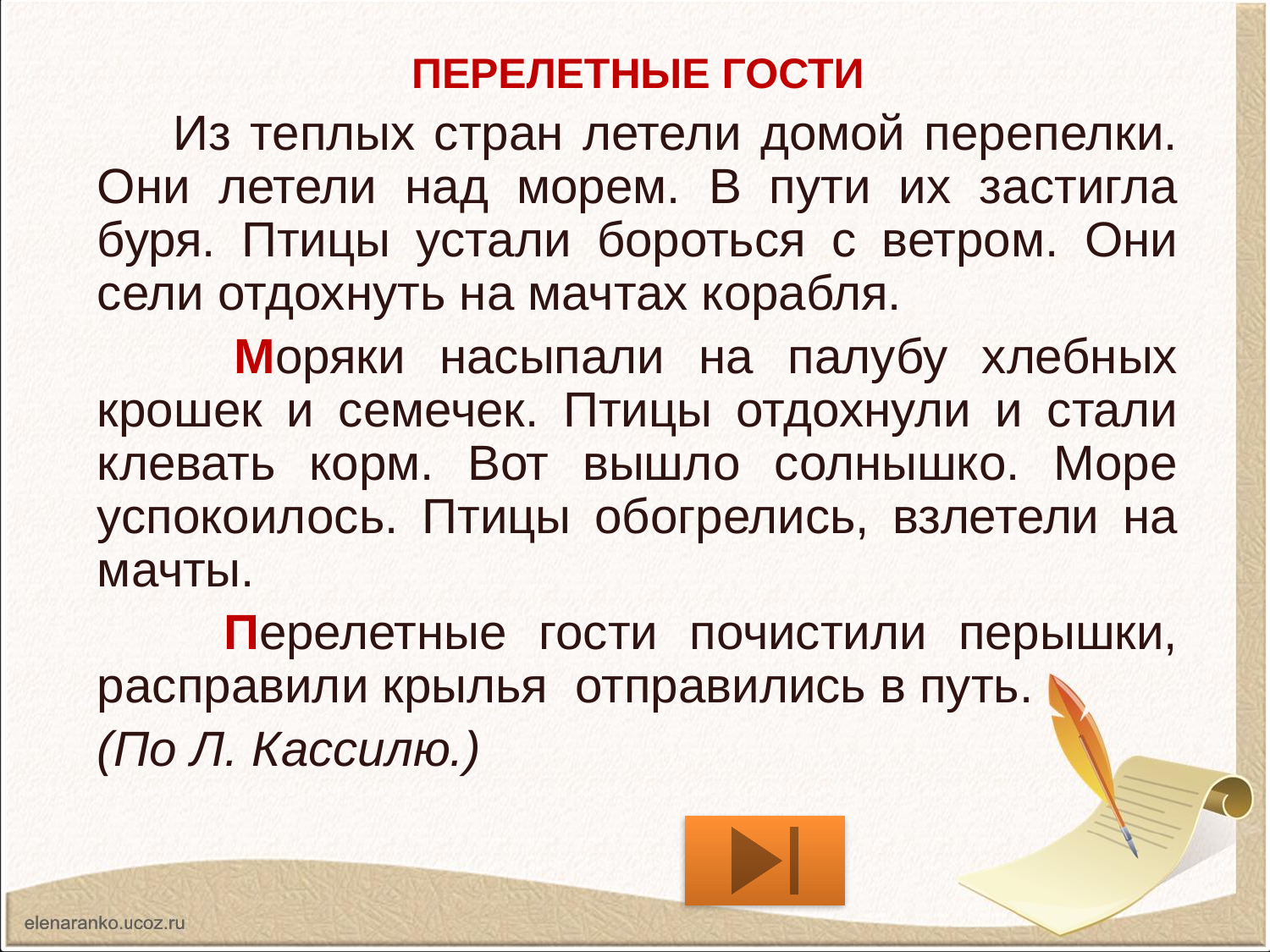

ПЕРЕЛЕТНЫЕ ГОСТИ
    Из теплых стран летели домой перепелки. Они летели над морем. В пути их застигла буря. Птицы устали бороться с ветром. Они сели отдохнуть на мачтах корабля.
    Моряки насыпали на палубу хлебных крошек и семечек. Птицы отдохнули и стали клевать корм. Вот вышло солнышко. Море успокоилось. Птицы обогрелись, взлетели на мачты.
    Перелетные гости почистили перышки, расправили крылья  отправились в путь.
(По Л. Кассилю.)